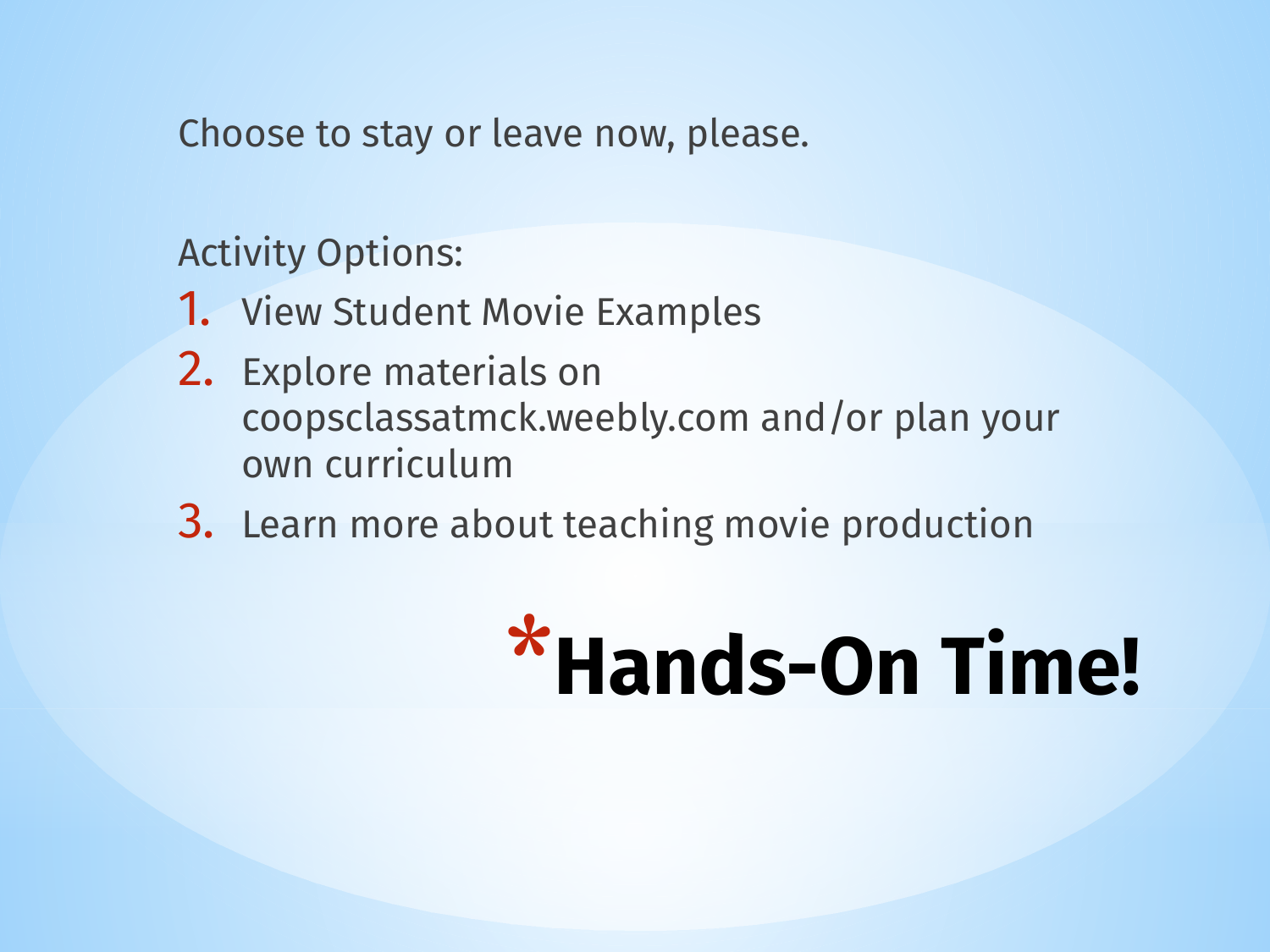

Choose to stay or leave now, please.

Activity Options:
View Student Movie Examples
Explore materials on coopsclassatmck.weebly.com and/or plan your own curriculum
Learn more about teaching movie production
# Hands-On Time!